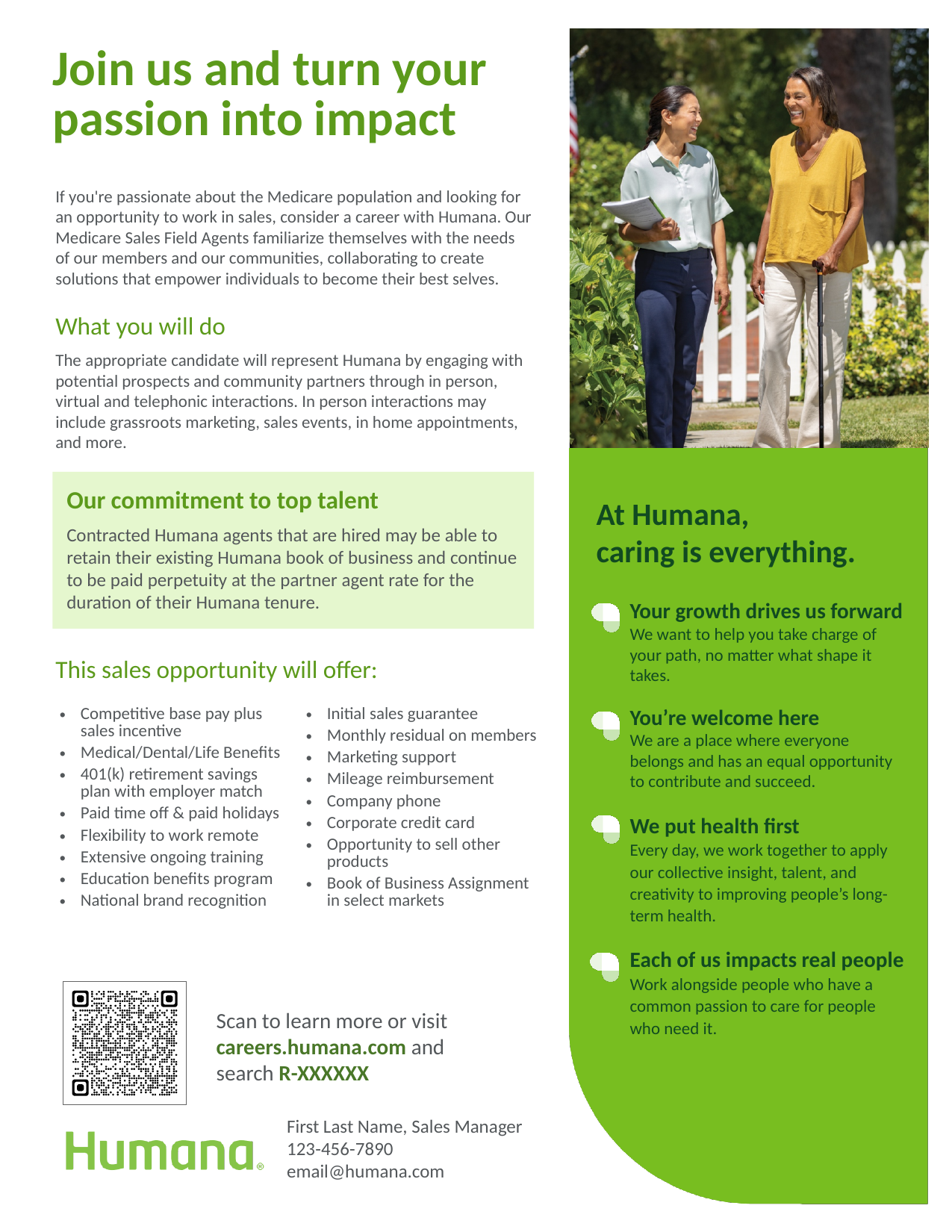

Scan to learn more or visit careers.humana.com and search R-XXXXXX
First Last Name, Sales Manager
123-456-7890
email@humana.com